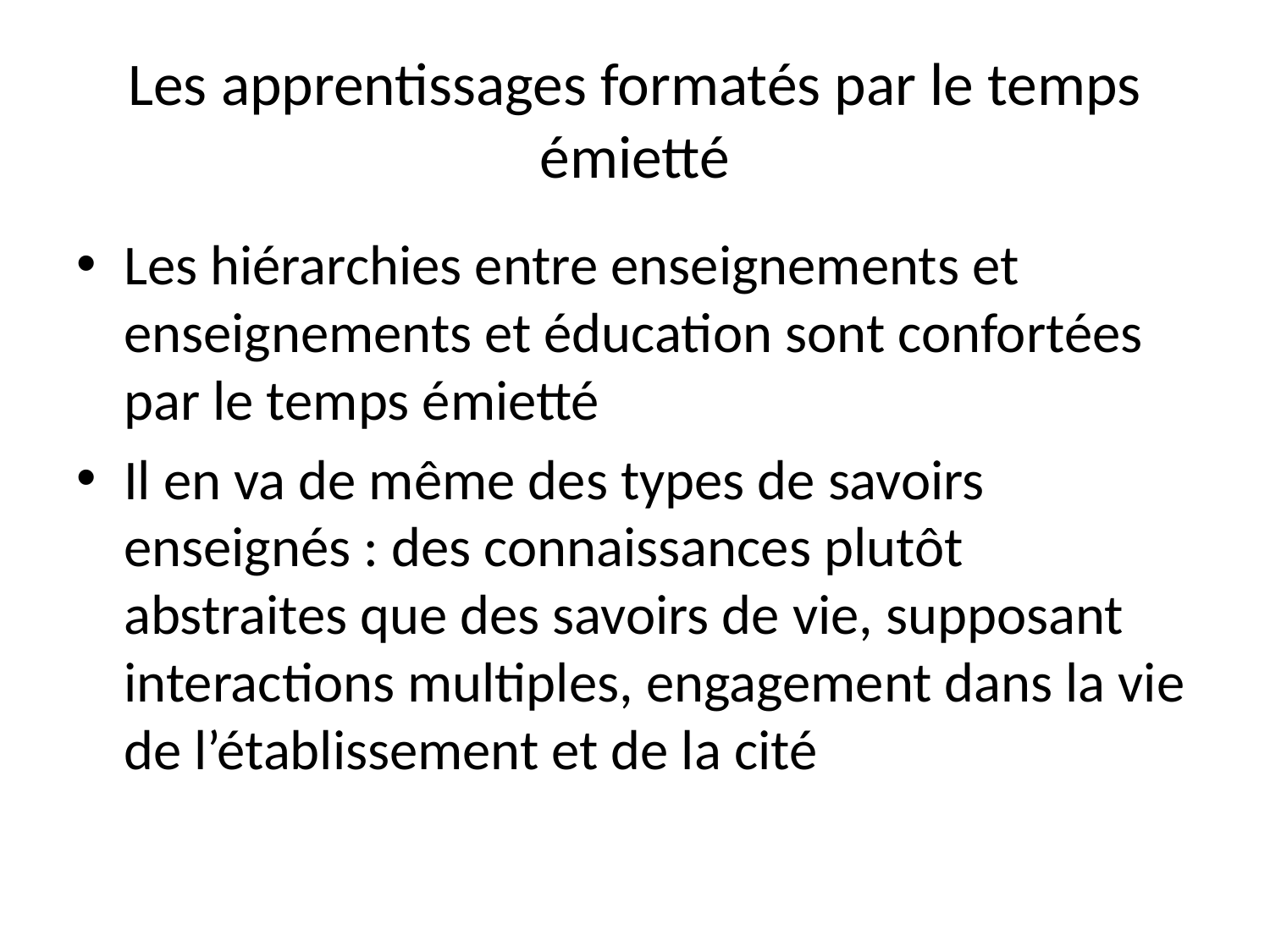

# Les apprentissages formatés par le temps émietté
Les hiérarchies entre enseignements et enseignements et éducation sont confortées par le temps émietté
Il en va de même des types de savoirs enseignés : des connaissances plutôt abstraites que des savoirs de vie, supposant interactions multiples, engagement dans la vie de l’établissement et de la cité